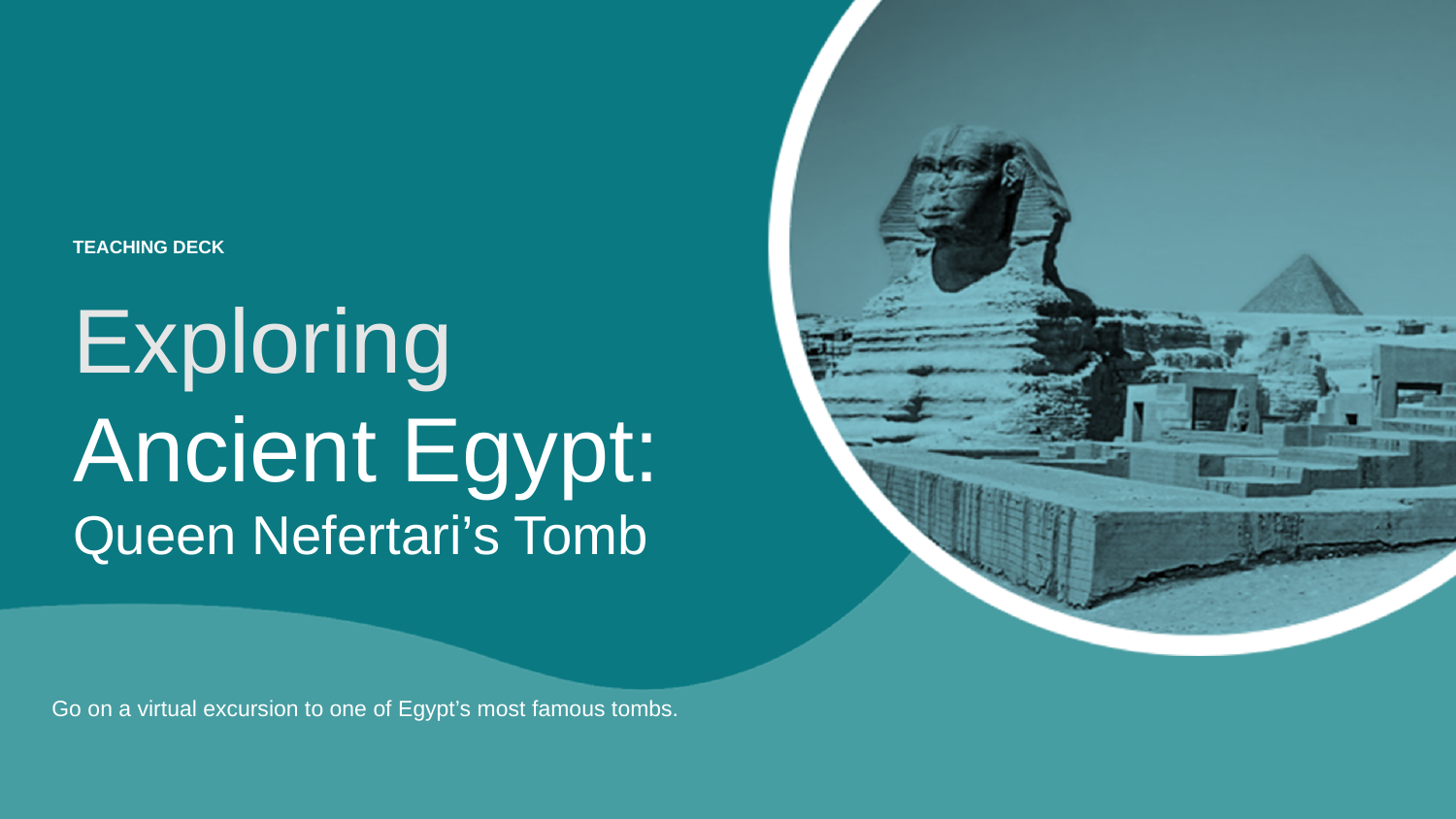

TEACHING DECK
Exploring Ancient Egypt: Queen Nefertari’s Tomb
Go on a virtual excursion to one of Egypt’s most famous tombs.